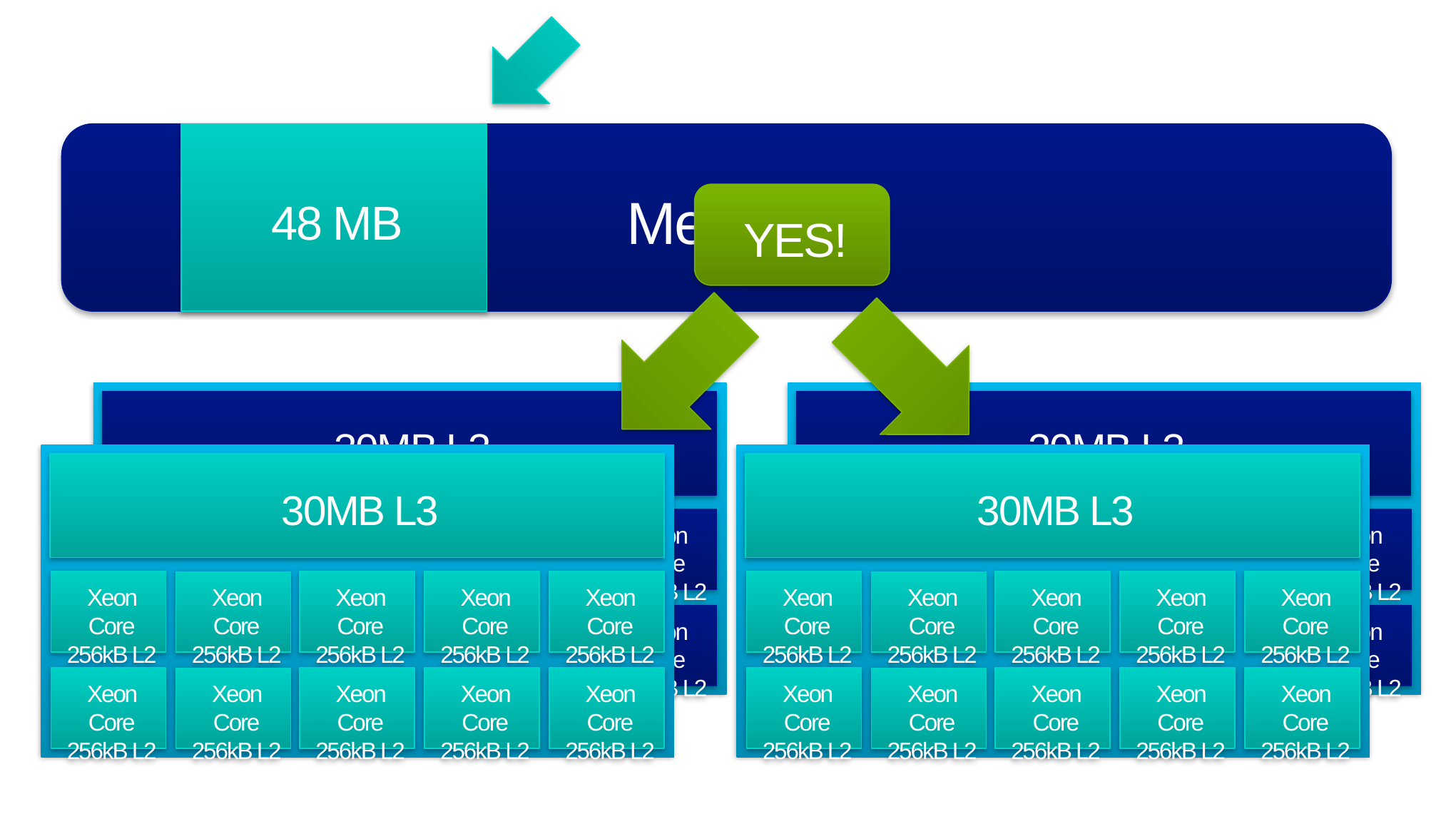

Memory
48 MB
YES!

30MB L3
Xeon Core
256kB L2
Xeon Core
256kB L2
Xeon Core
256kB L2
Xeon Core
256kB L2
Xeon Core
256kB L2
Xeon Core
256kB L2
Xeon Core
256kB L2
Xeon Core
256kB L2
Xeon Core
256kB L2
Xeon Core
256kB L2

30MB L3
Xeon Core
256kB L2
Xeon Core
256kB L2
Xeon Core
256kB L2
Xeon Core
256kB L2
Xeon Core
256kB L2
Xeon Core
256kB L2
Xeon Core
256kB L2
Xeon Core
256kB L2
Xeon Core
256kB L2
Xeon Core
256kB L2

30MB L3
Xeon Core
256kB L2
Xeon Core
256kB L2
Xeon Core
256kB L2
Xeon Core
256kB L2
Xeon Core
256kB L2
Xeon Core
256kB L2
Xeon Core
256kB L2
Xeon Core
256kB L2
Xeon Core
256kB L2
Xeon Core
256kB L2

30MB L3
Xeon Core
256kB L2
Xeon Core
256kB L2
Xeon Core
256kB L2
Xeon Core
256kB L2
Xeon Core
256kB L2
Xeon Core
256kB L2
Xeon Core
256kB L2
Xeon Core
256kB L2
Xeon Core
256kB L2
Xeon Core
256kB L2